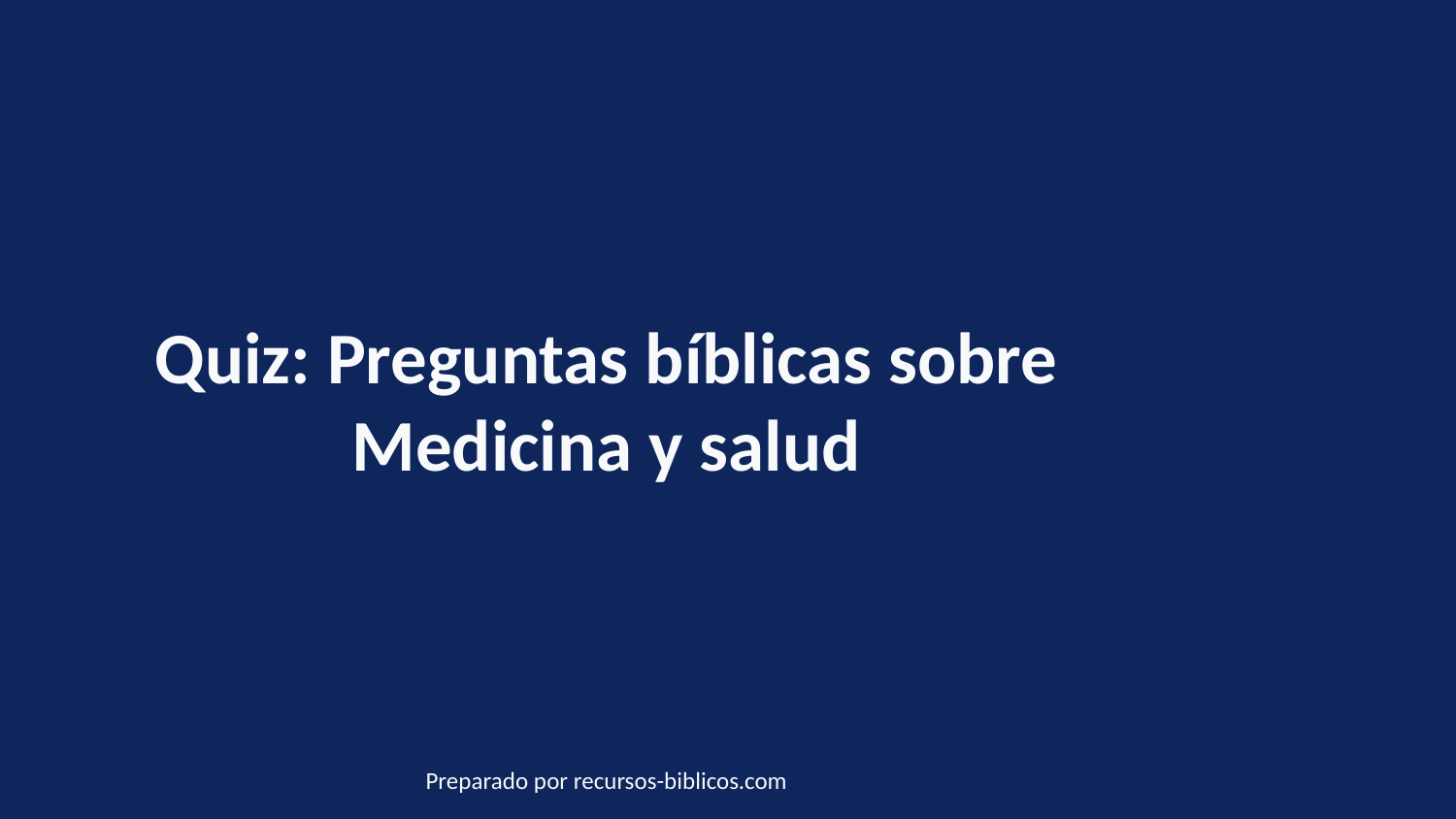

Quiz: Preguntas bíblicas sobre Medicina y salud
Preparado por recursos-biblicos.com